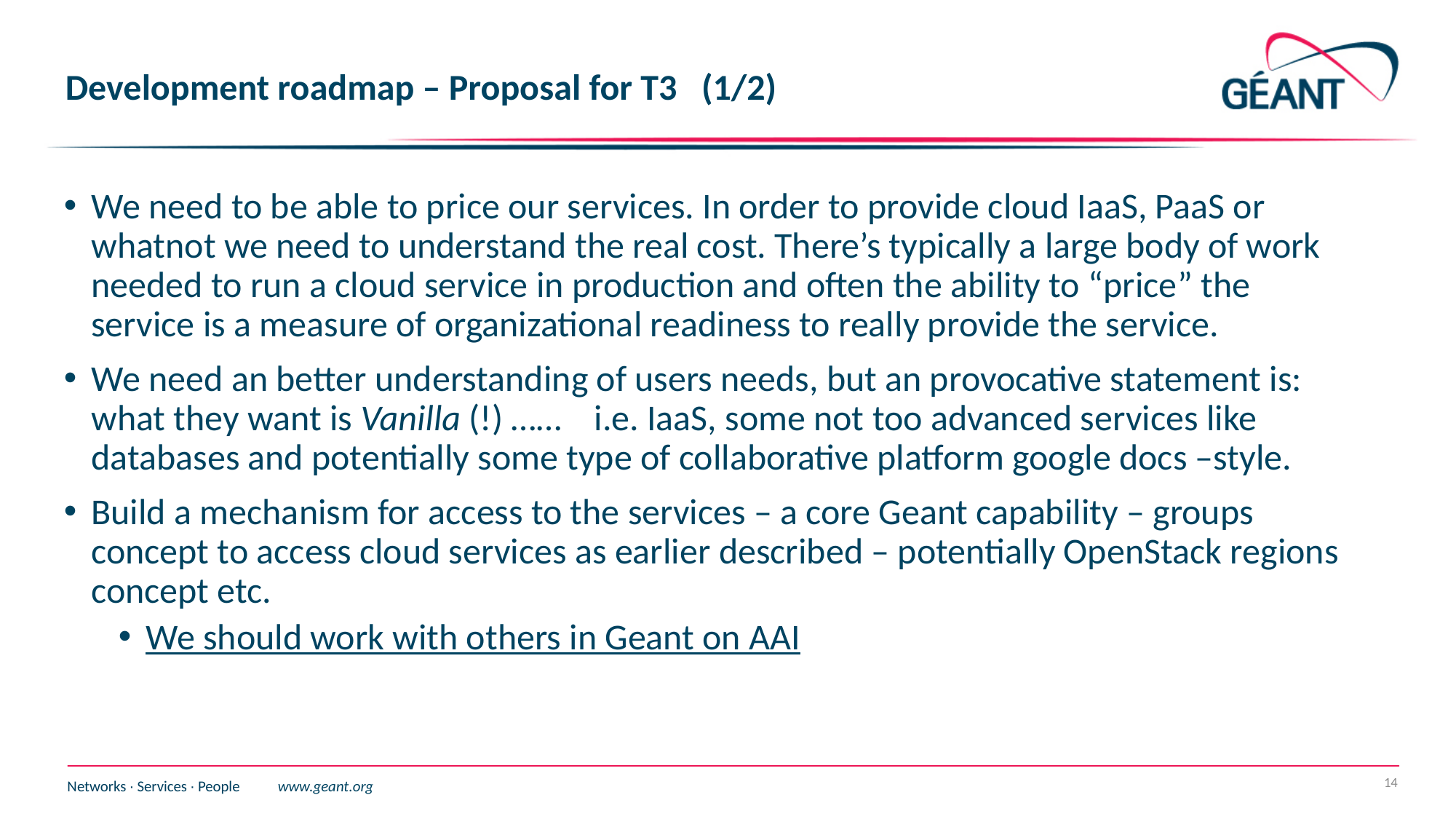

# Development roadmap – Proposal for T3   (1/2)
We need to be able to price our services. In order to provide cloud IaaS, PaaS or whatnot we need to understand the real cost. There’s typically a large body of work needed to run a cloud service in production and often the ability to “price” the service is a measure of organizational readiness to really provide the service.
We need an better understanding of users needs, but an provocative statement is: what they want is Vanilla (!) ……    i.e. IaaS, some not too advanced services like databases and potentially some type of collaborative platform google docs –style.
Build a mechanism for access to the services – a core Geant capability – groups concept to access cloud services as earlier described – potentially OpenStack regions concept etc.
We should work with others in Geant on AAI
14